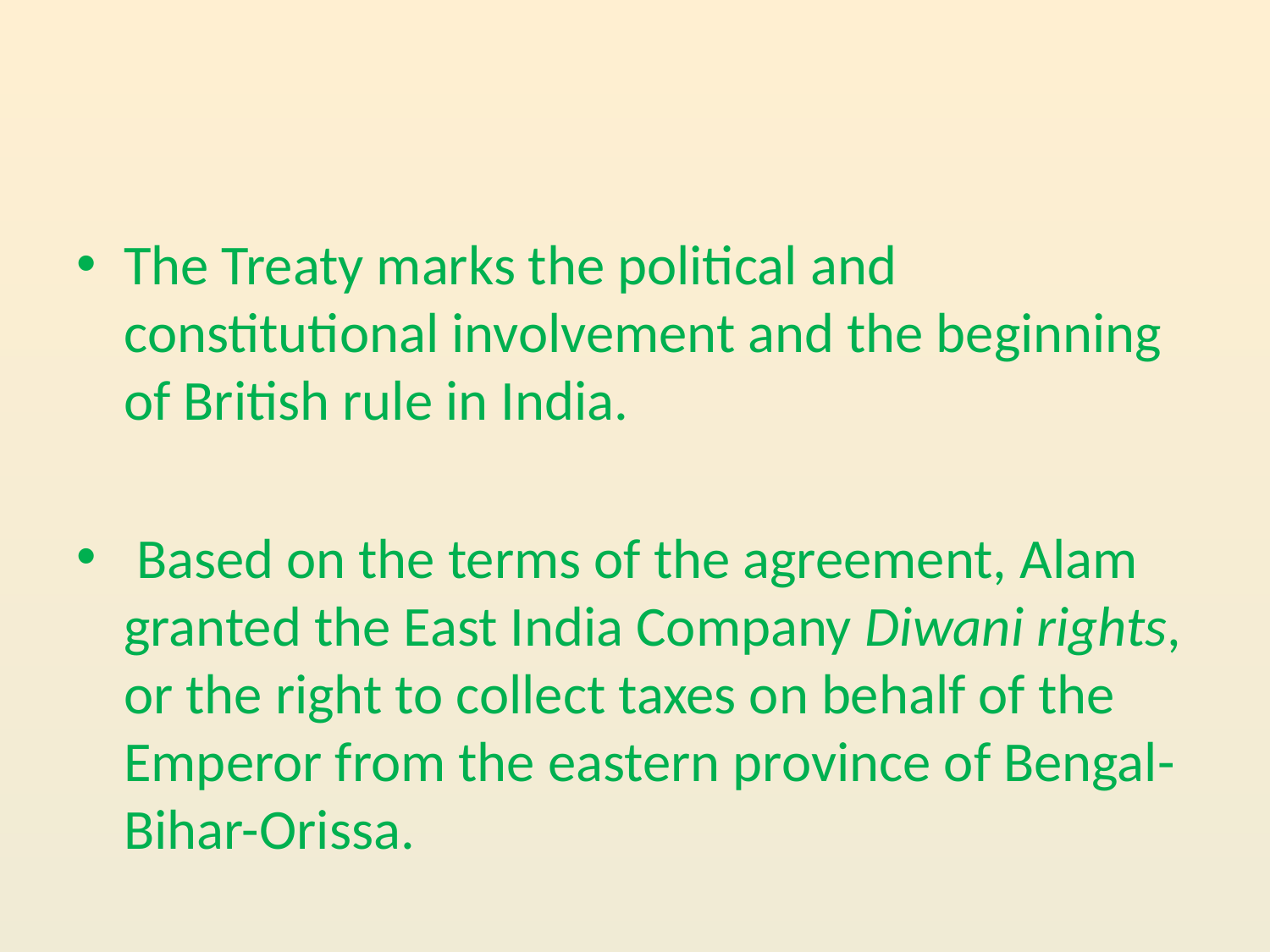

#
The Treaty marks the political and constitutional involvement and the beginning of British rule in India.

 Based on the terms of the agreement, Alam granted the East India Company Diwani rights, or the right to collect taxes on behalf of the Emperor from the eastern province of Bengal-Bihar-Orissa.